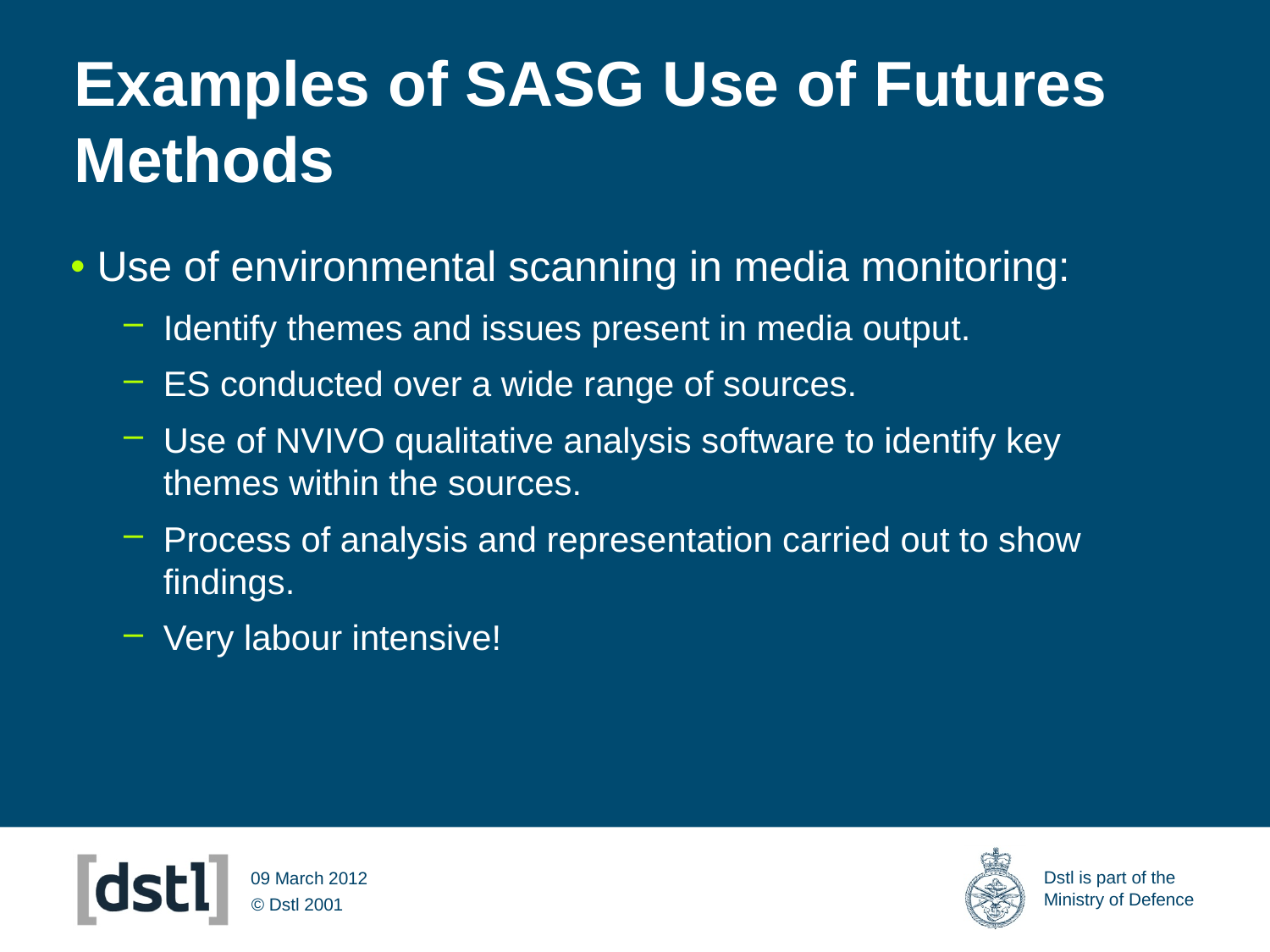

# Examples of SASG Use of Futures Methods
Use of environmental scanning in media monitoring:
Identify themes and issues present in media output.
ES conducted over a wide range of sources.
Use of NVIVO qualitative analysis software to identify key themes within the sources.
Process of analysis and representation carried out to show findings.
Very labour intensive!

09 March 2012